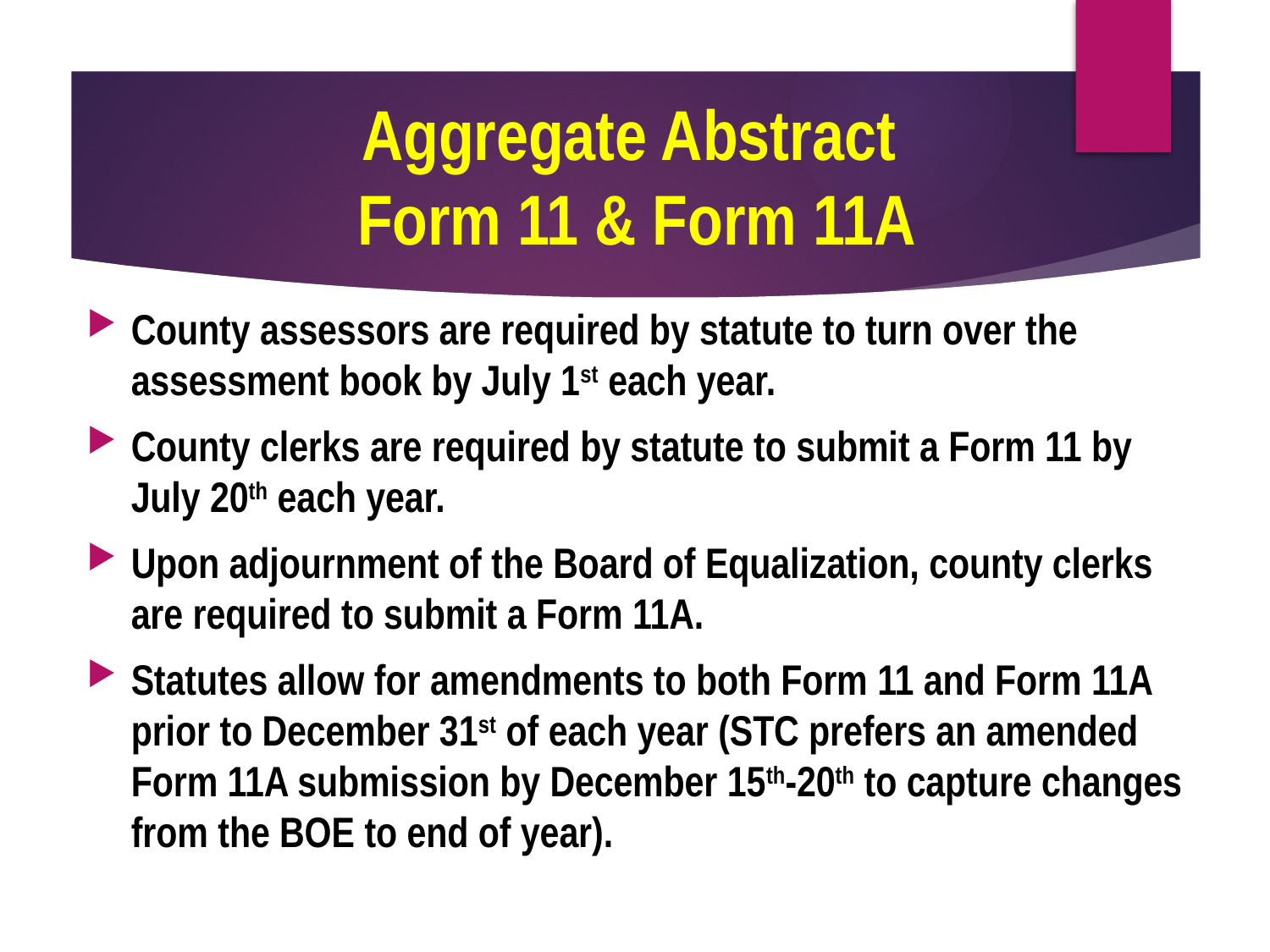

# Aggregate Abstract Form 11 & Form 11A
County assessors are required by statute to turn over the assessment book by July 1st each year.
County clerks are required by statute to submit a Form 11 by July 20th each year.
Upon adjournment of the Board of Equalization, county clerks are required to submit a Form 11A.
Statutes allow for amendments to both Form 11 and Form 11A prior to December 31st of each year (STC prefers an amended Form 11A submission by December 15th-20th to capture changes from the BOE to end of year).